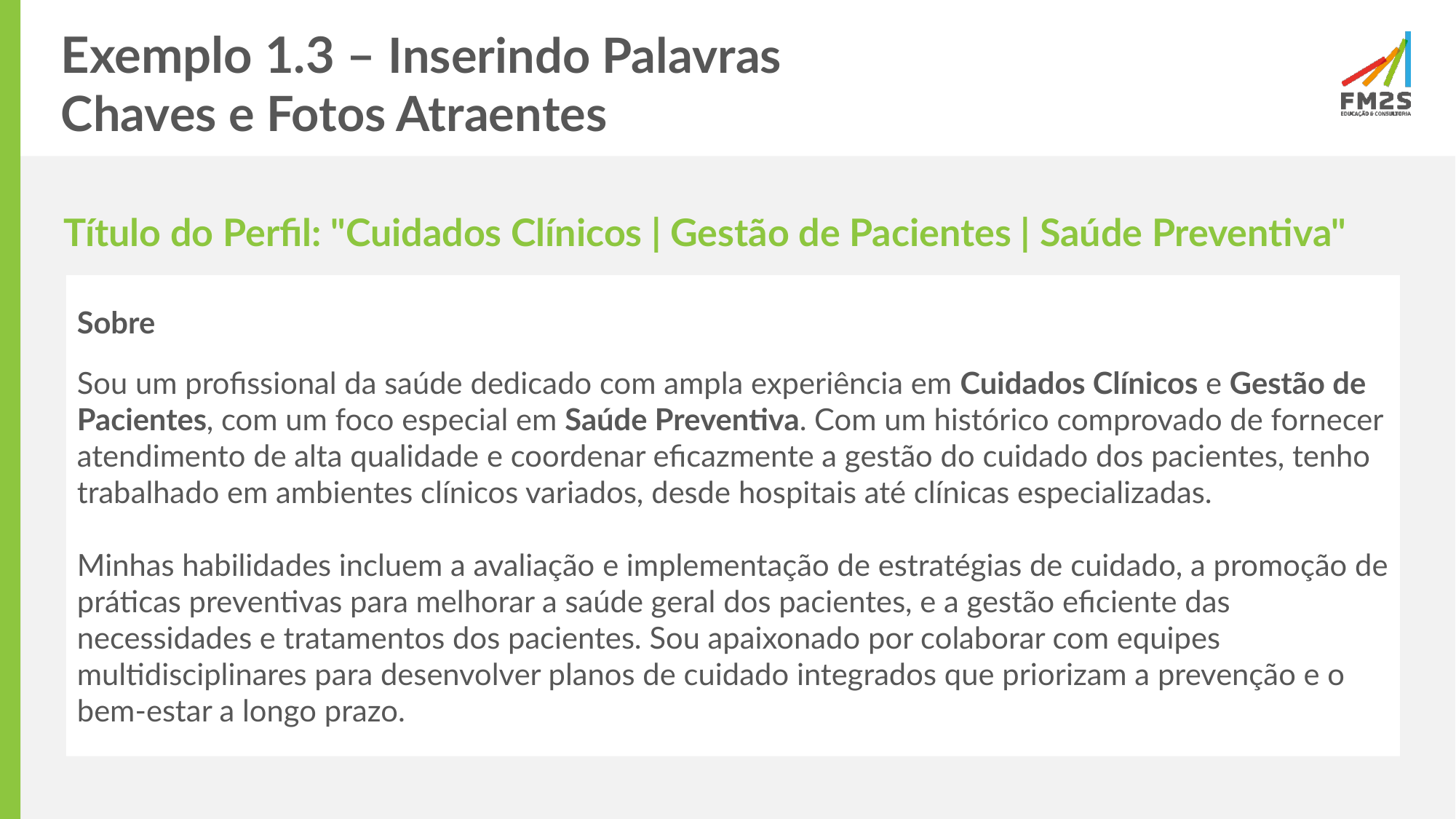

# Exemplo 1.3 – Inserindo Palavras Chaves e Fotos Atraentes
Título do Perfil: "Cuidados Clínicos | Gestão de Pacientes | Saúde Preventiva"
Sobre
Sou um profissional da saúde dedicado com ampla experiência em Cuidados Clínicos e Gestão de Pacientes, com um foco especial em Saúde Preventiva. Com um histórico comprovado de fornecer atendimento de alta qualidade e coordenar eficazmente a gestão do cuidado dos pacientes, tenho trabalhado em ambientes clínicos variados, desde hospitais até clínicas especializadas.
Minhas habilidades incluem a avaliação e implementação de estratégias de cuidado, a promoção de práticas preventivas para melhorar a saúde geral dos pacientes, e a gestão eficiente das necessidades e tratamentos dos pacientes. Sou apaixonado por colaborar com equipes multidisciplinares para desenvolver planos de cuidado integrados que priorizam a prevenção e o bem-estar a longo prazo.